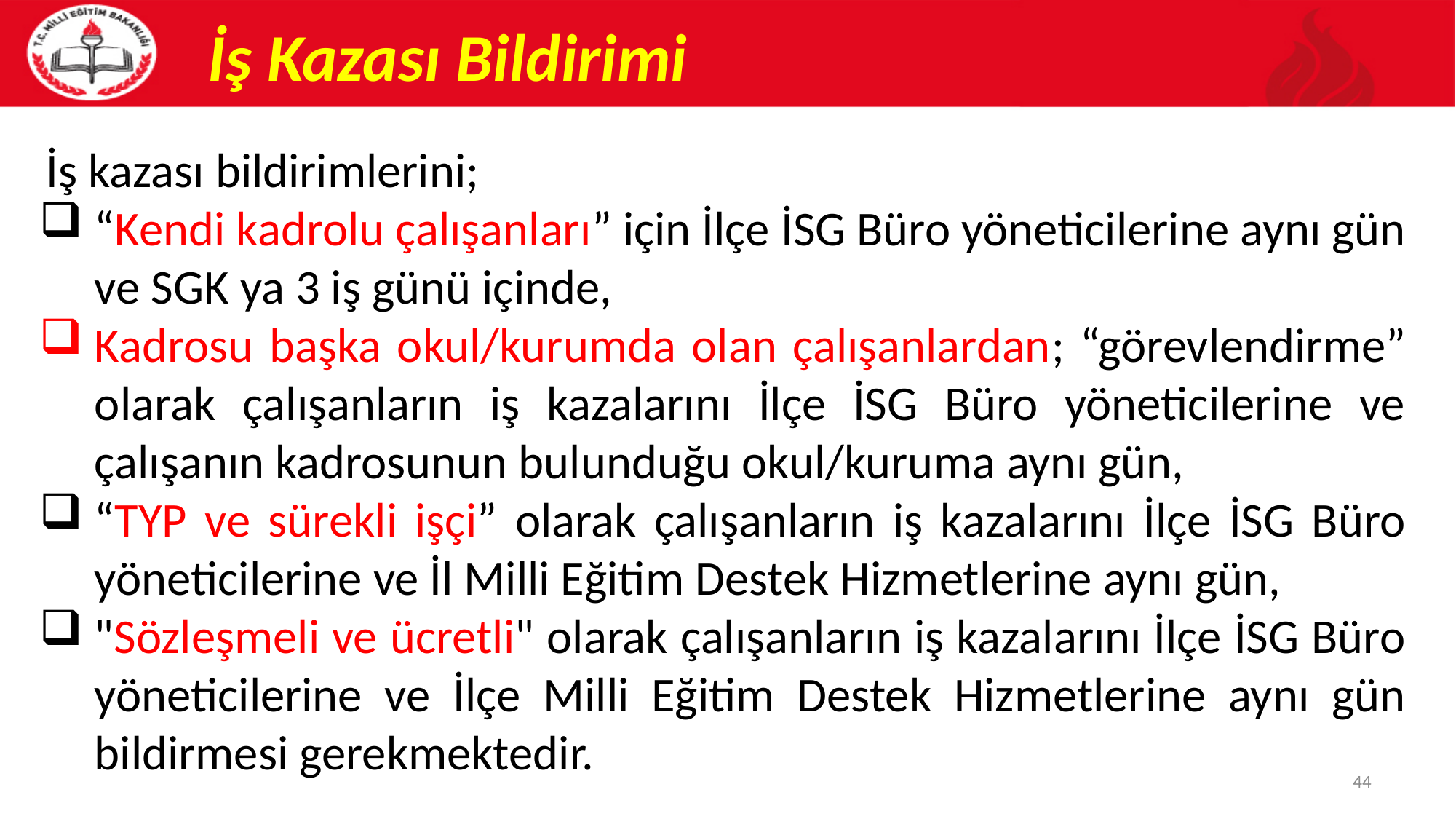

İş Kazası Bildirimi
 İş kazası bildirimlerini;
“Kendi kadrolu çalışanları” için İlçe İSG Büro yöneticilerine aynı gün ve SGK ya 3 iş günü içinde,
Kadrosu başka okul/kurumda olan çalışanlardan; “görevlendirme” olarak çalışanların iş kazalarını İlçe İSG Büro yöneticilerine ve çalışanın kadrosunun bulunduğu okul/kuruma aynı gün,
“TYP ve sürekli işçi” olarak çalışanların iş kazalarını İlçe İSG Büro yöneticilerine ve İl Milli Eğitim Destek Hizmetlerine aynı gün,
"Sözleşmeli ve ücretli" olarak çalışanların iş kazalarını İlçe İSG Büro yöneticilerine ve İlçe Milli Eğitim Destek Hizmetlerine aynı gün bildirmesi gerekmektedir.
44